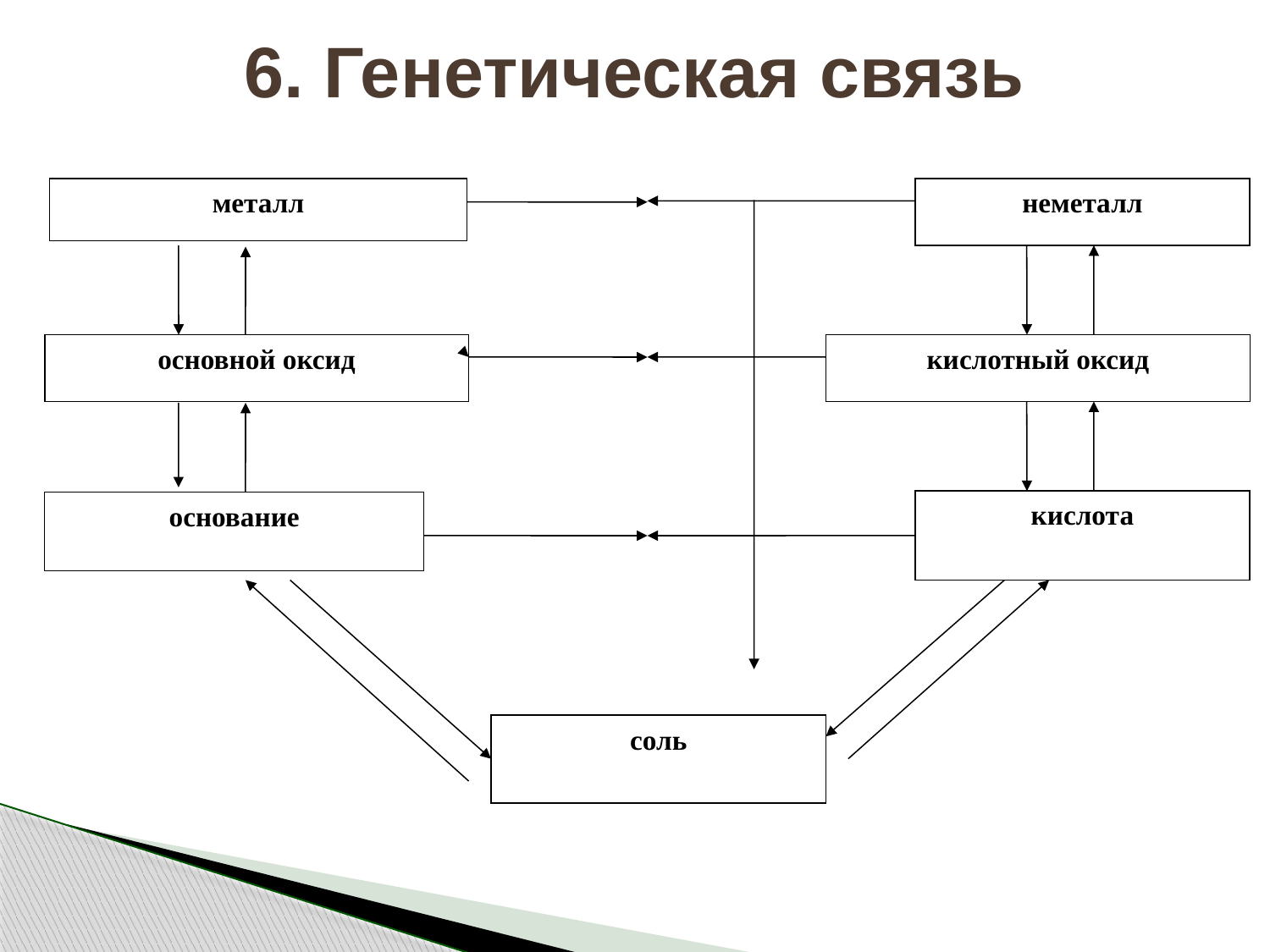

# 6. Генетическая связь

металл

неметалл

основной оксид
кислотный оксид

кислота
основание

соль